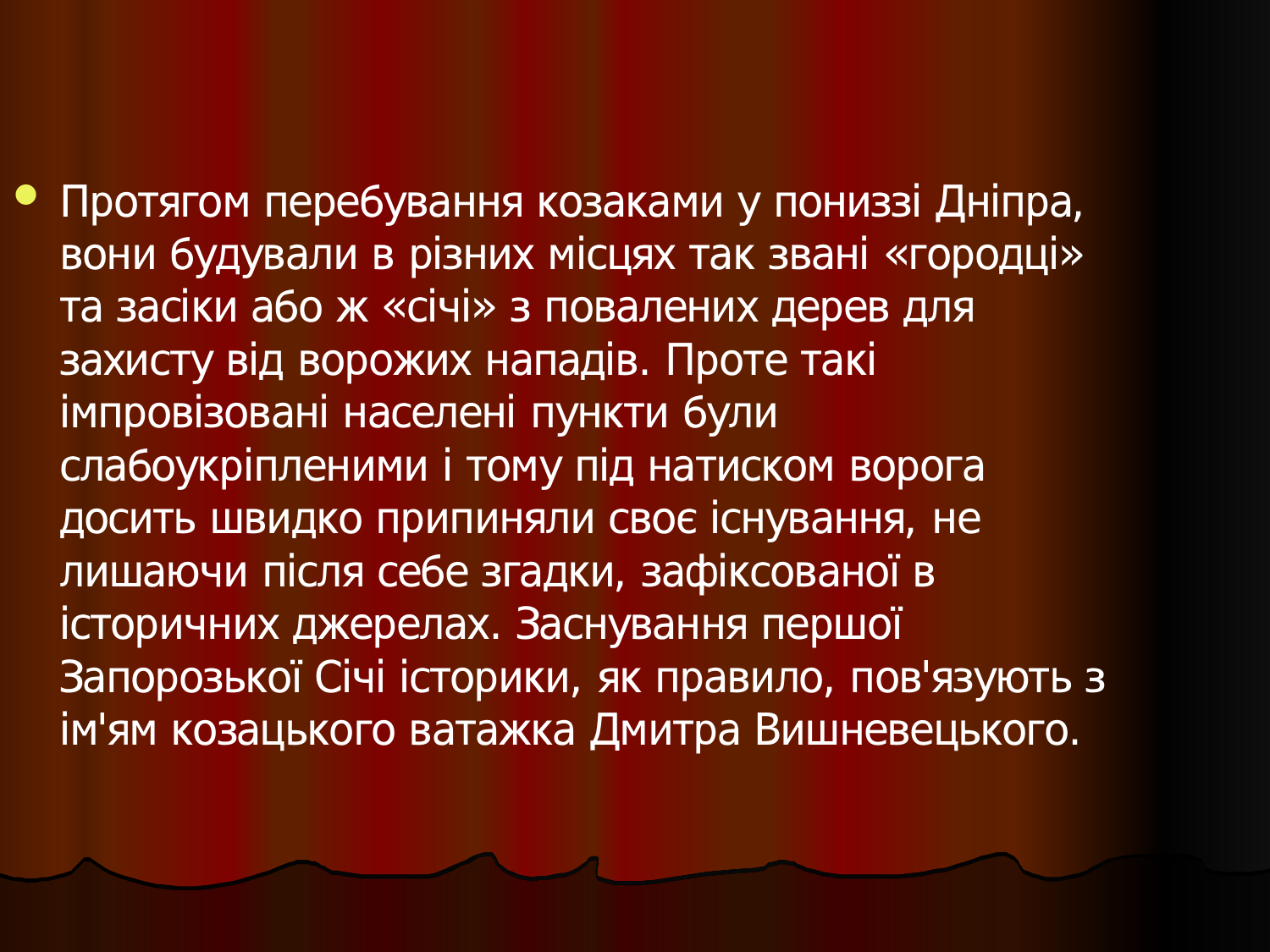

Протягом перебування козаками у пониззі Дніпра, вони будували в різних місцях так звані «городці» та засіки або ж «січі» з повалених дерев для захисту від ворожих нападів. Проте такі імпровізовані населені пункти були слабоукріпленими і тому під натиском ворога досить швидко припиняли своє існування, не лишаючи після себе згадки, зафіксованої в історичних джерелах. Заснування першої Запорозької Січі історики, як правило, пов'язують з ім'ям козацького ватажка Дмитра Вишневецького.